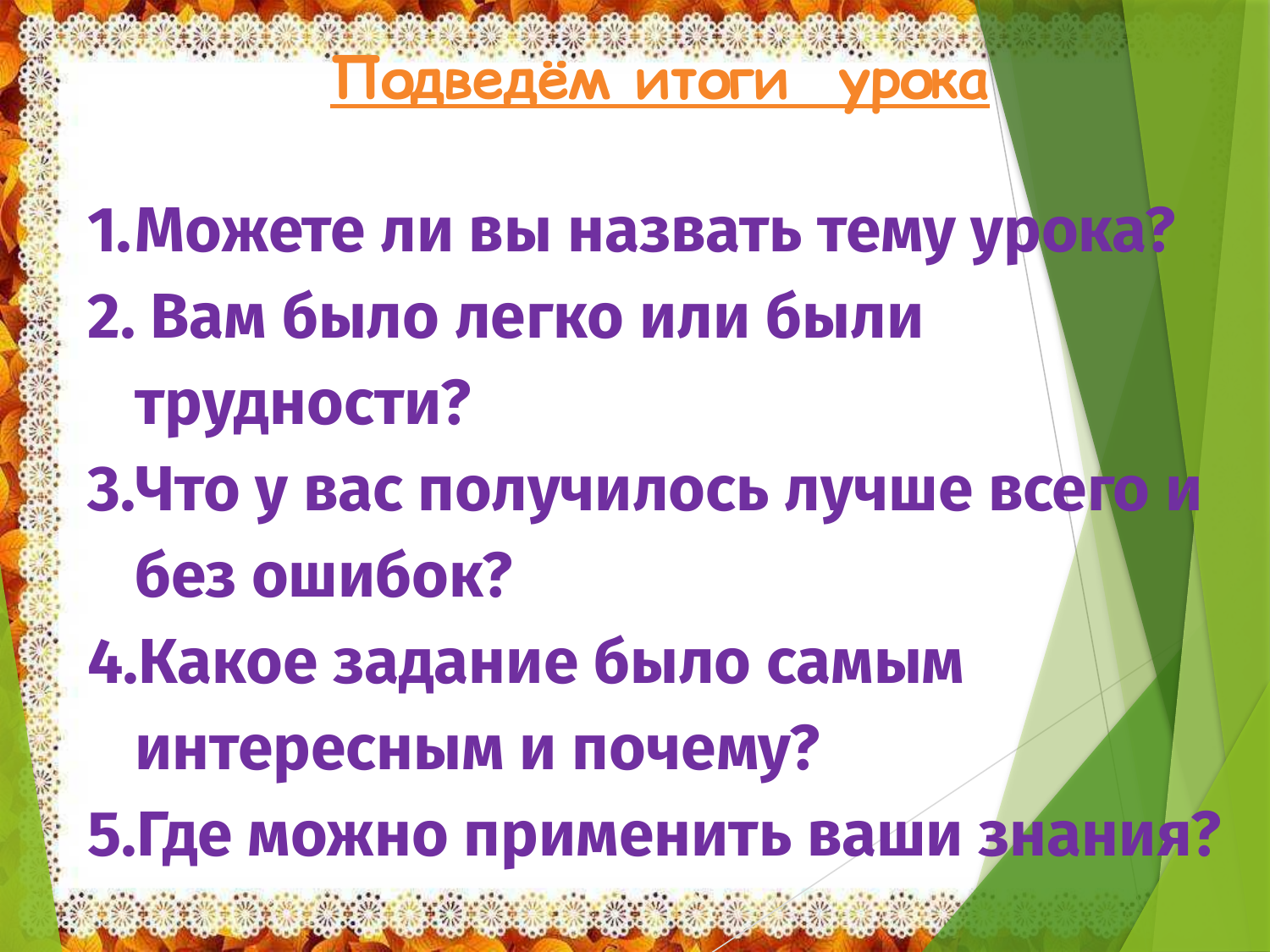

Подведём итоги  урока

Можете ли вы назвать тему урока?
 Вам было легко или были трудности?
Что у вас получилось лучше всего и без ошибок?
Какое задание было самым интересным и почему?
Где можно применить ваши знания?